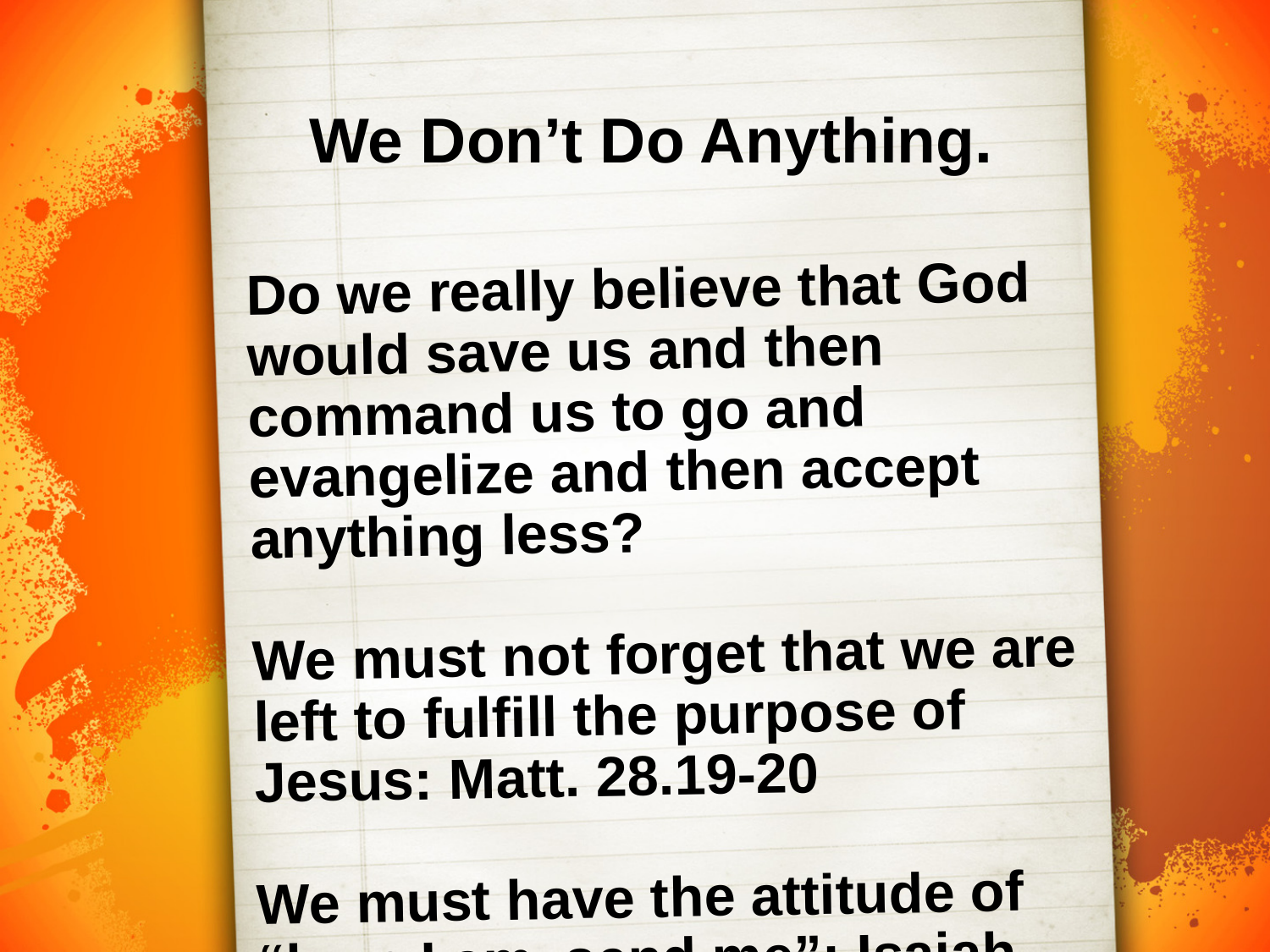

# We Don’t Do Anything.
Do we really believe that God would save us and then command us to go and evangelize and then accept anything less?

We must not forget that we are left to fulfill the purpose of Jesus: Matt. 28.19-20

We must have the attitude of “here I am, send me”: Isaiah 6.8